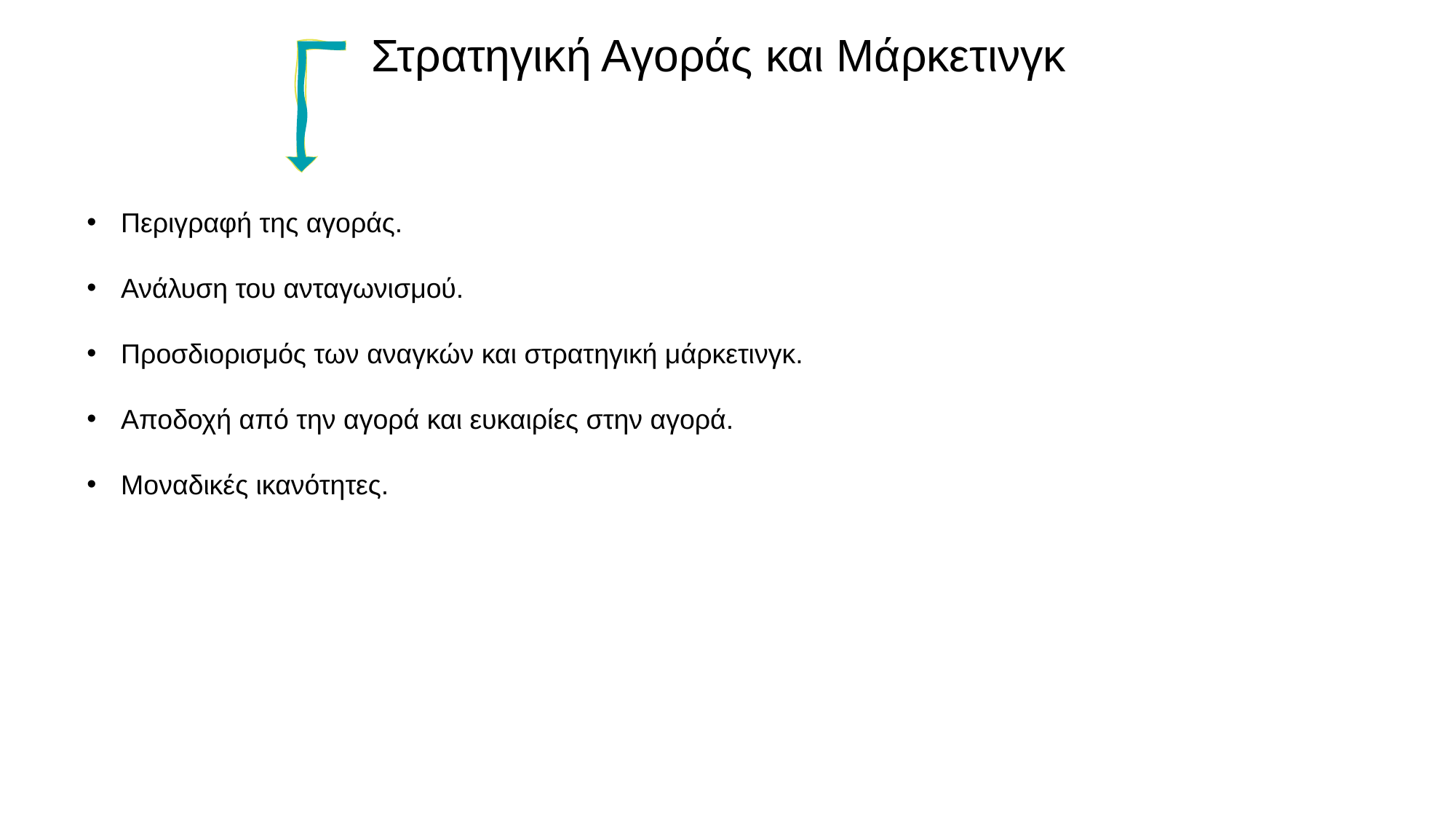

Στρατηγική Αγοράς και Μάρκετινγκ

Περιγραφή της αγοράς.

Ανάλυση του ανταγωνισμού.

Προσδιορισμός των αναγκών και στρατηγική μάρκετινγκ.

Αποδοχή από την αγορά και ευκαιρίες στην αγορά.

Μοναδικές ικανότητες.